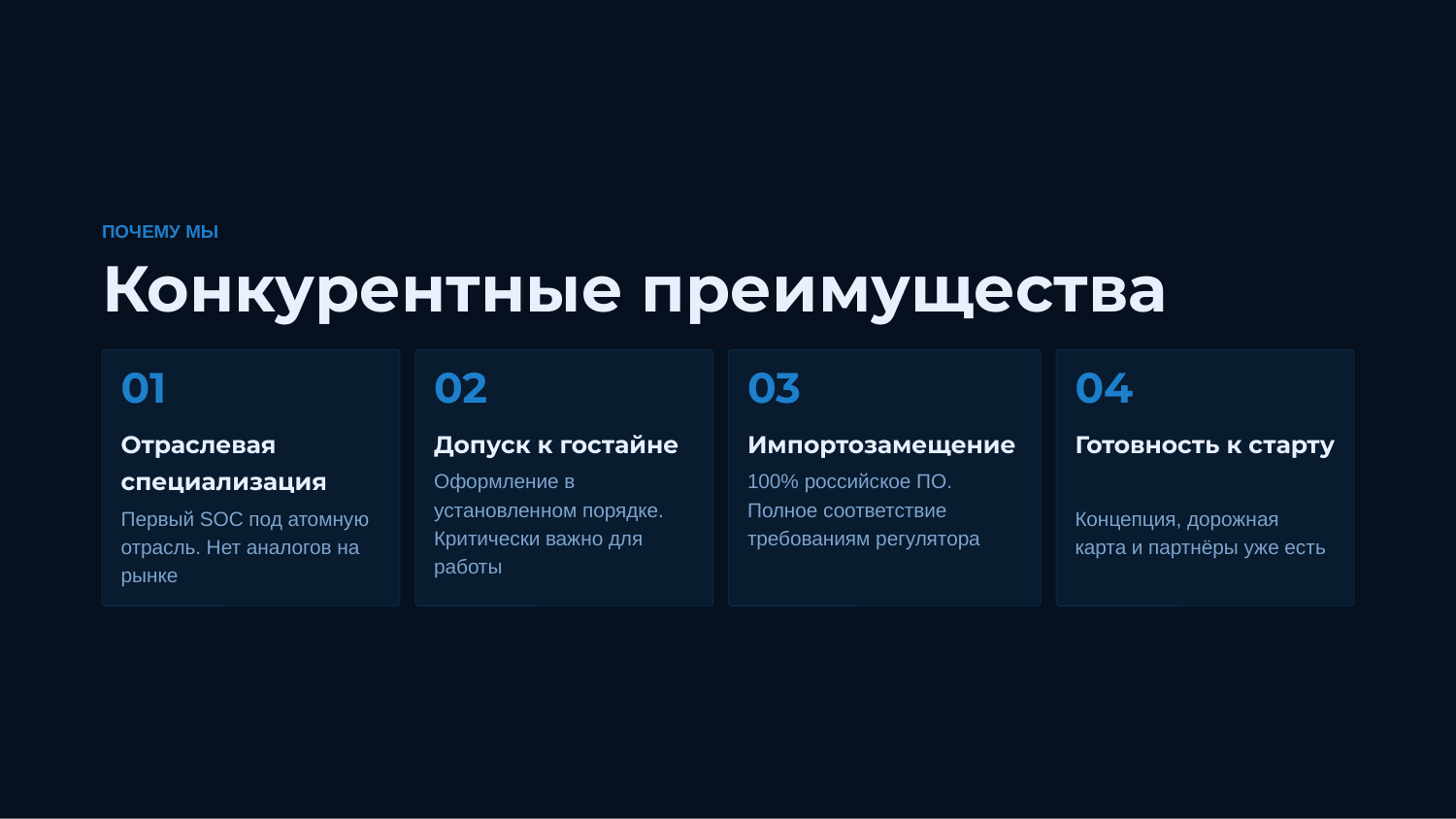

ПОЧЕМУ МЫ
Конкурентные преимущества

01
02
03
04
Отраслевая специализация
Готовность к старту
Допуск к гостайне
Импортозамещение
Оформление в установленном порядке. Критически важно для работы
100% российское ПО. Полное соответствие требованиям регулятора
Первый SOC под атомную отрасль. Нет аналогов на рынке
Концепция, дорожная карта и партнёры уже есть